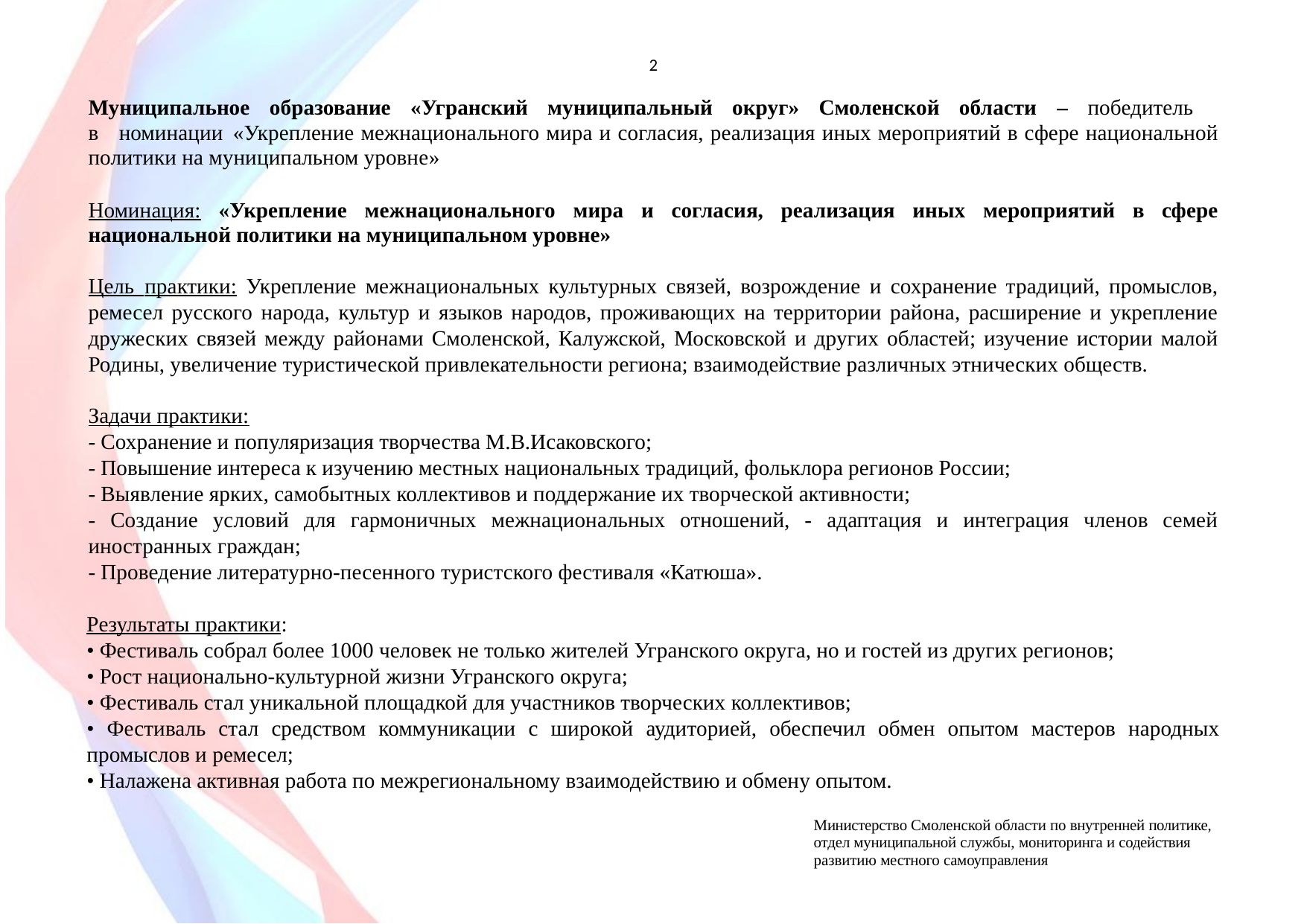

2

Муниципальное образование «Угранский муниципальный округ» Смоленской области – победитель
в  номинации «Укрепление межнационального мира и согласия, реализация иных мероприятий в сфере национальной политики на муниципальном уровне»

Номинация: «Укрепление межнационального мира и согласия, реализация иных мероприятий в сфере национальной политики на муниципальном уровне»

Цель практики: Укрепление межнациональных культурных связей, возрождение и сохранение традиций, промыслов, ремесел русского народа, культур и языков народов, проживающих на территории района, расширение и укрепление дружеских связей между районами Смоленской, Калужской, Московской и других областей; изучение истории малой Родины, увеличение туристической привлекательности региона; взаимодействие различных этнических обществ.

Задачи практики:
- Сохранение и популяризация творчества М.В.Исаковского;
- Повышение интереса к изучению местных национальных традиций, фольклора регионов России;
- Выявление ярких, самобытных коллективов и поддержание их творческой активности;
- Создание условий для гармоничных межнациональных отношений, - адаптация и интеграция членов семей иностранных граждан;
- Проведение литературно-песенного туристского фестиваля «Катюша».

Результаты практики:
•Фестиваль собрал более 1000 человек не только жителей Угранского округа, но и гостей из других регионов;
• Рост национально-культурной жизни Угранского округа;
• Фестиваль стал уникальной площадкой для участников творческих коллективов;
• Фестиваль стал средством коммуникации с широкой аудиторией, обеспечил обмен опытом мастеров народных промыслов и ремесел;
• Налажена активная работа по межрегиональному взаимодействию и обмену опытом.

Министерство Смоленской области по внутренней политике, отдел муниципальной службы, мониторинга и содействия
развитию местного самоуправления